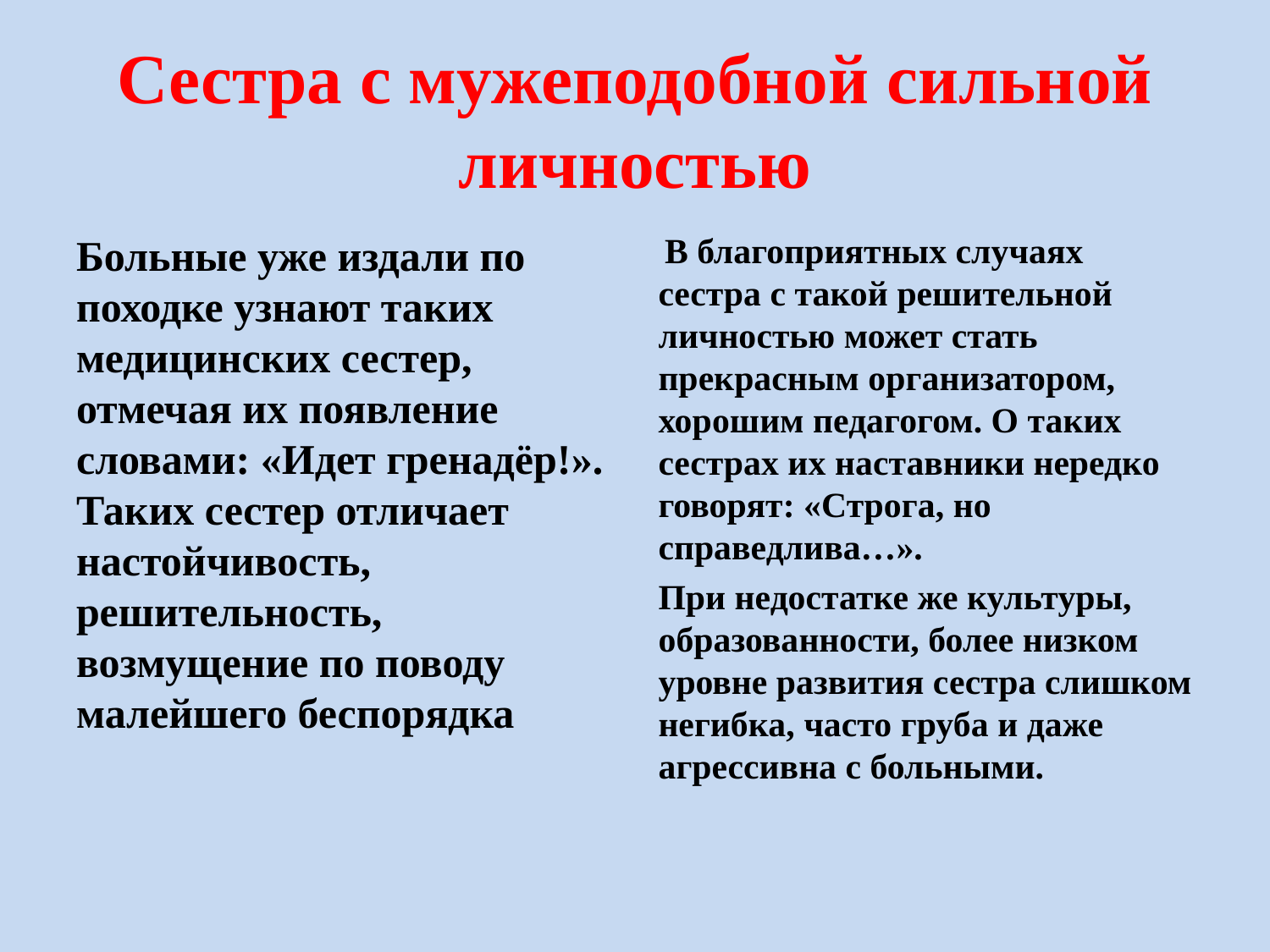

Сестра с мужеподобной сильной личностью
Больные уже издали по походке узнают таких медицинских сестер, отмечая их появление словами: «Идет гренадёр!». Таких сестер отличает настойчивость, решительность, возмущение по поводу малейшего беспорядка
 В благоприятных случаях сестра с такой решительной личностью может стать прекрасным организатором, хорошим педагогом. О таких сестрах их наставники нередко говорят: «Строга, но справедлива…».
При недостатке же культуры, образованности, более низком уровне развития сестра слишком негибка, часто груба и даже агрессивна с больными.